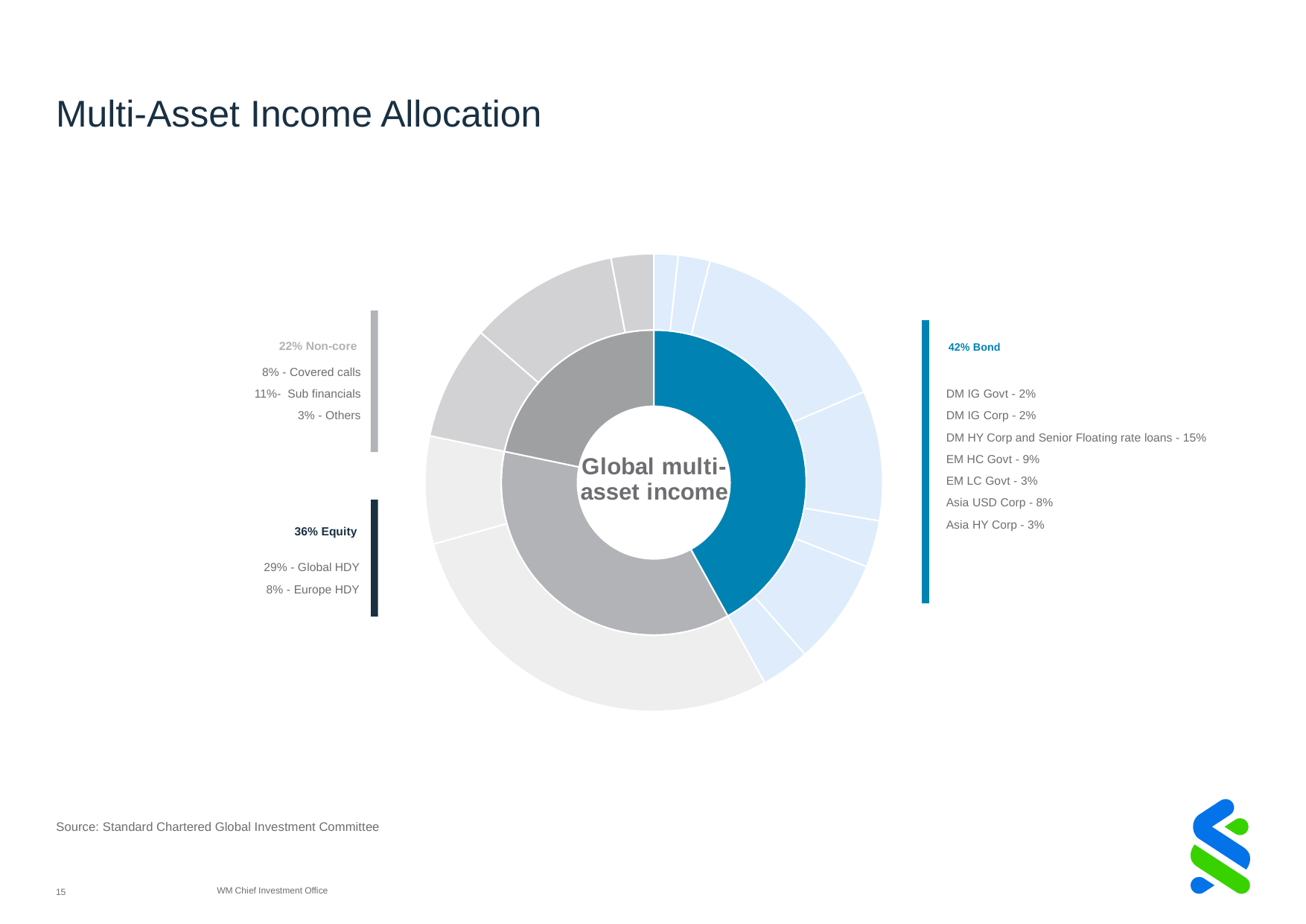

# Multi-Asset Income Allocation

### Chart

| Category |  |  |
|---|---|---|
22% Non-core

8% - Covered calls
11%-  Sub financials
3% - Others
42% Bond

DM IG Govt - 2%
DM IG Corp - 2%
DM HY Corp and Senior Floating rate loans - 15%
EM HC Govt - 9%
EM LC Govt - 3%
Asia USD Corp - 8%
Asia HY Corp - 3%
36% Equity

29% - Global HDY
8% - Europe HDY
Source: Standard Chartered Global Investment Committee